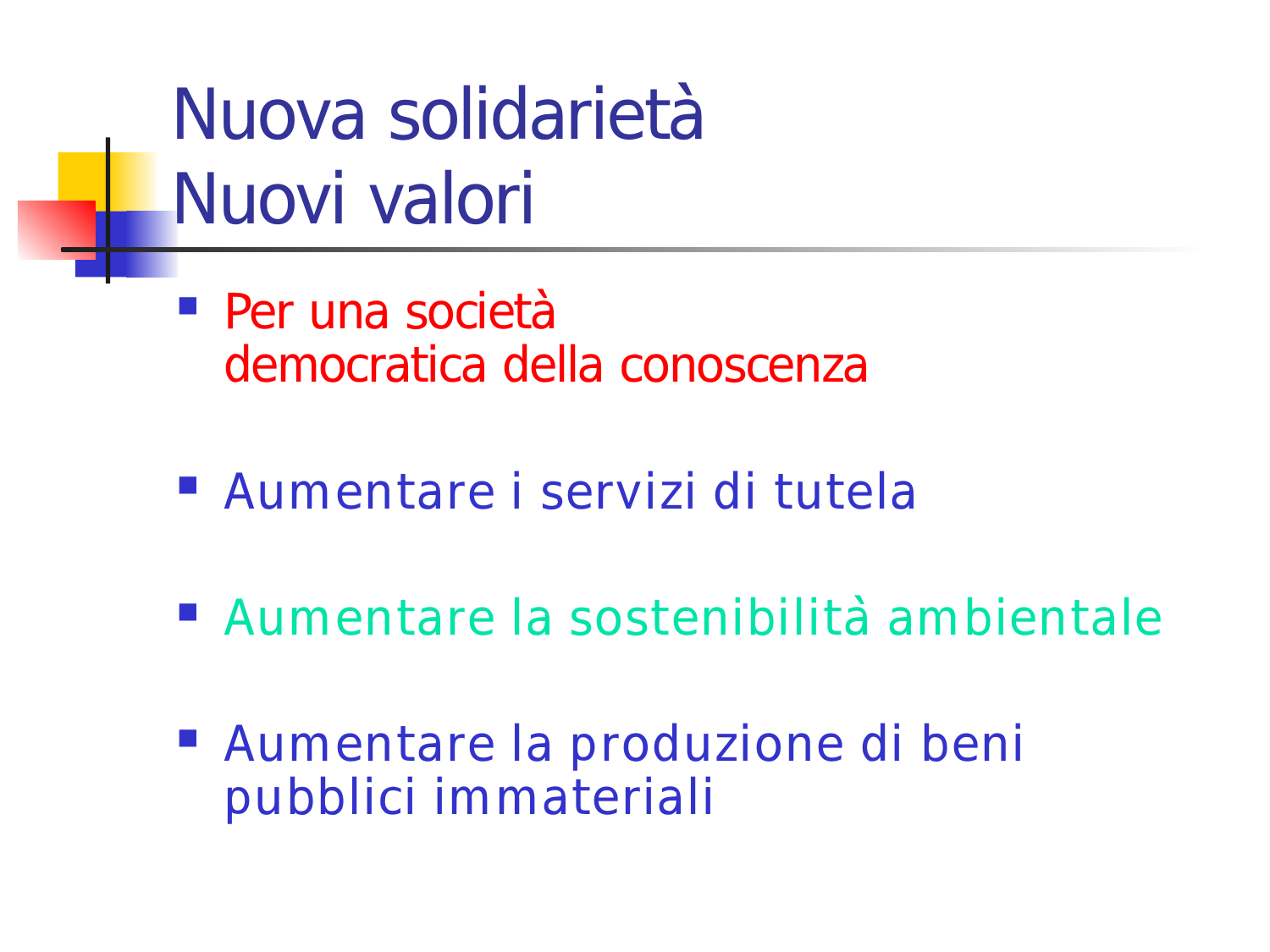

# Nuova solidarietà Nuovi valori
Per una società                           democratica della conoscenza

Aumentare i servizi di tutela

Aumentare la sostenibilità ambientale

Aumentare la produzione di beni pubblici immateriali